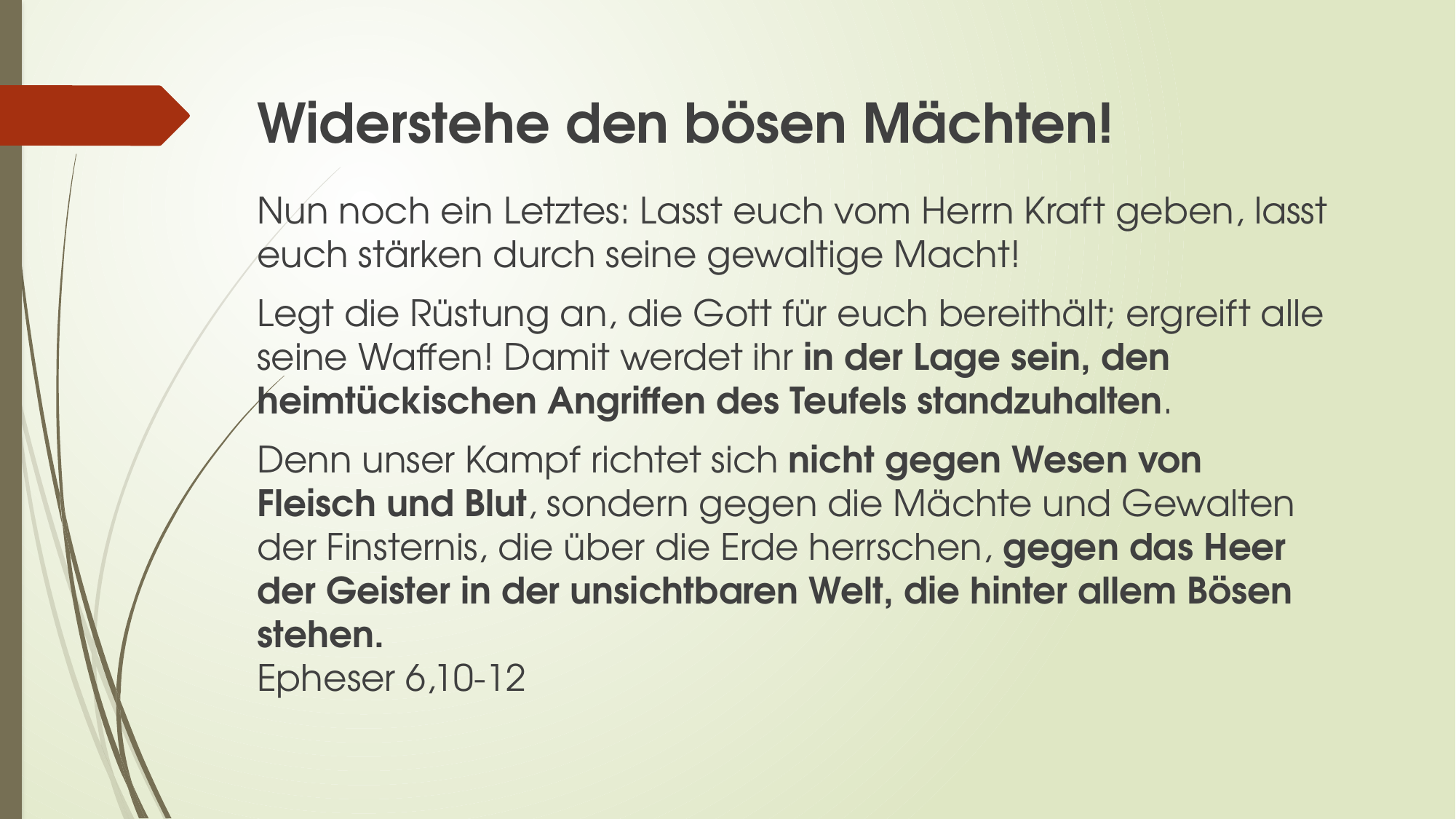

# Widerstehe den bösen Mächten!
Nun noch ein Letztes: Lasst euch vom Herrn Kraft geben, lasst euch stärken durch seine gewaltige Macht!
Legt die Rüstung an, die Gott für euch bereithält; ergreift alle seine Waffen! Damit werdet ihr in der Lage sein, den heimtückischen Angriffen des Teufels standzuhalten.
Denn unser Kampf richtet sich nicht gegen Wesen von Fleisch und Blut, sondern gegen die Mächte und Gewalten der Finsternis, die über die Erde herrschen, gegen das Heer der Geister in der unsichtbaren Welt, die hinter allem Bösen stehen.								 Epheser 6,10-12